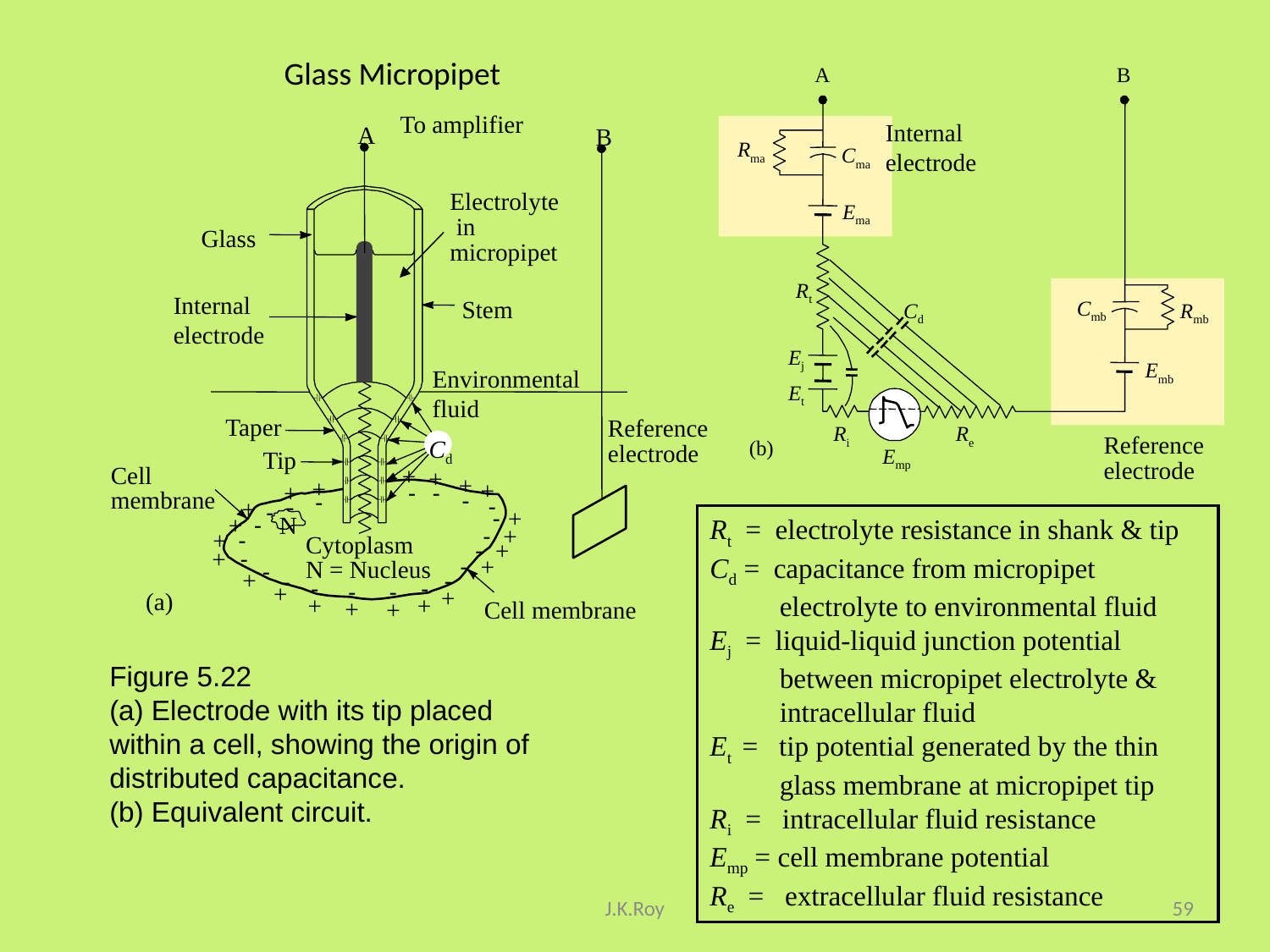

# Glass Micropipet
A
B

Rma
Cma

Ema

Rt

Cmb

Cd
Rmb

Ej

Emb

Et

Ri
Re
(b)
Emp
To amplifier

Internal
electrode
A
B

Electrolyte
 in
micropipet

Glass

Internal
electrode
Stem

Environmental
fluid

Taper

Reference
electrode

Cd
Reference
electrode

Tip

+

+
Cell
membrane
+
+

+

-
-
+

-

-

-
-
+

-

-
+
Rt  =  electrolyte resistance in shank & tip
Cd =  capacitance from micropipet
          electrolyte to environmental fluid
Ej  =  liquid-liquid junction potential
          between micropipet electrolyte &
          intracellular fluid
Et  =   tip potential generated by the thin
          glass membrane at micropipet tip
Ri  =   intracellular fluid resistance
Emp = cell membrane potential
Re  =   extracellular fluid resistance

+

-
N

-
+
+
-
-
+
Cytoplasm
N = Nucleus
+
-
-
+
-
+
-
-

-
-

-
-
+
+
(a)
+
+
+
+
Cell membrane
Figure 5.22
(a) Electrode with its tip placed within a cell, showing the origin of distributed capacitance.
(b) Equivalent circuit.
J.K.Roy
59